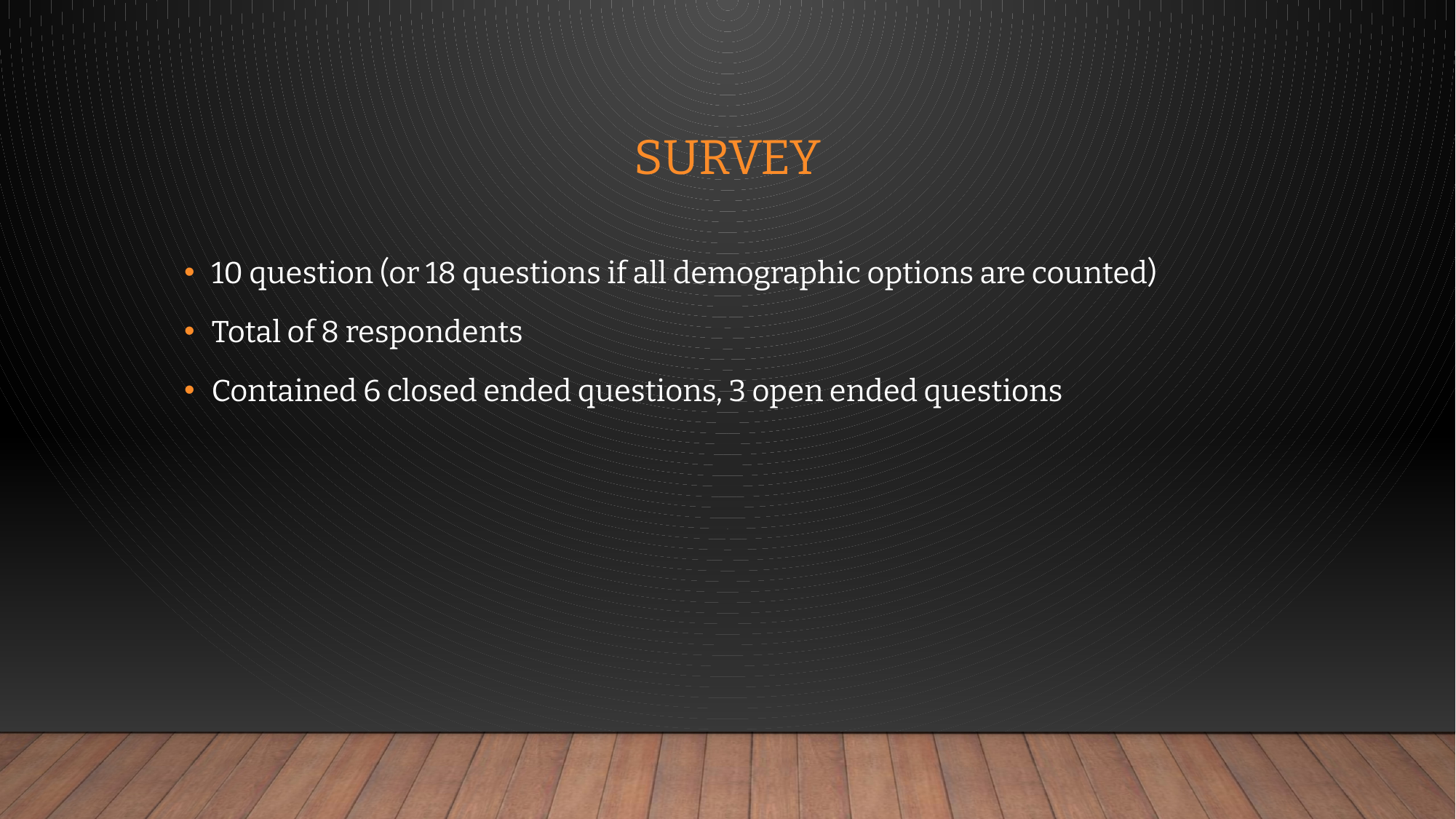

# Survey
10 question (or 18 questions if all demographic options are counted)
Total of 8 respondents
Contained 6 closed ended questions, 3 open ended questions